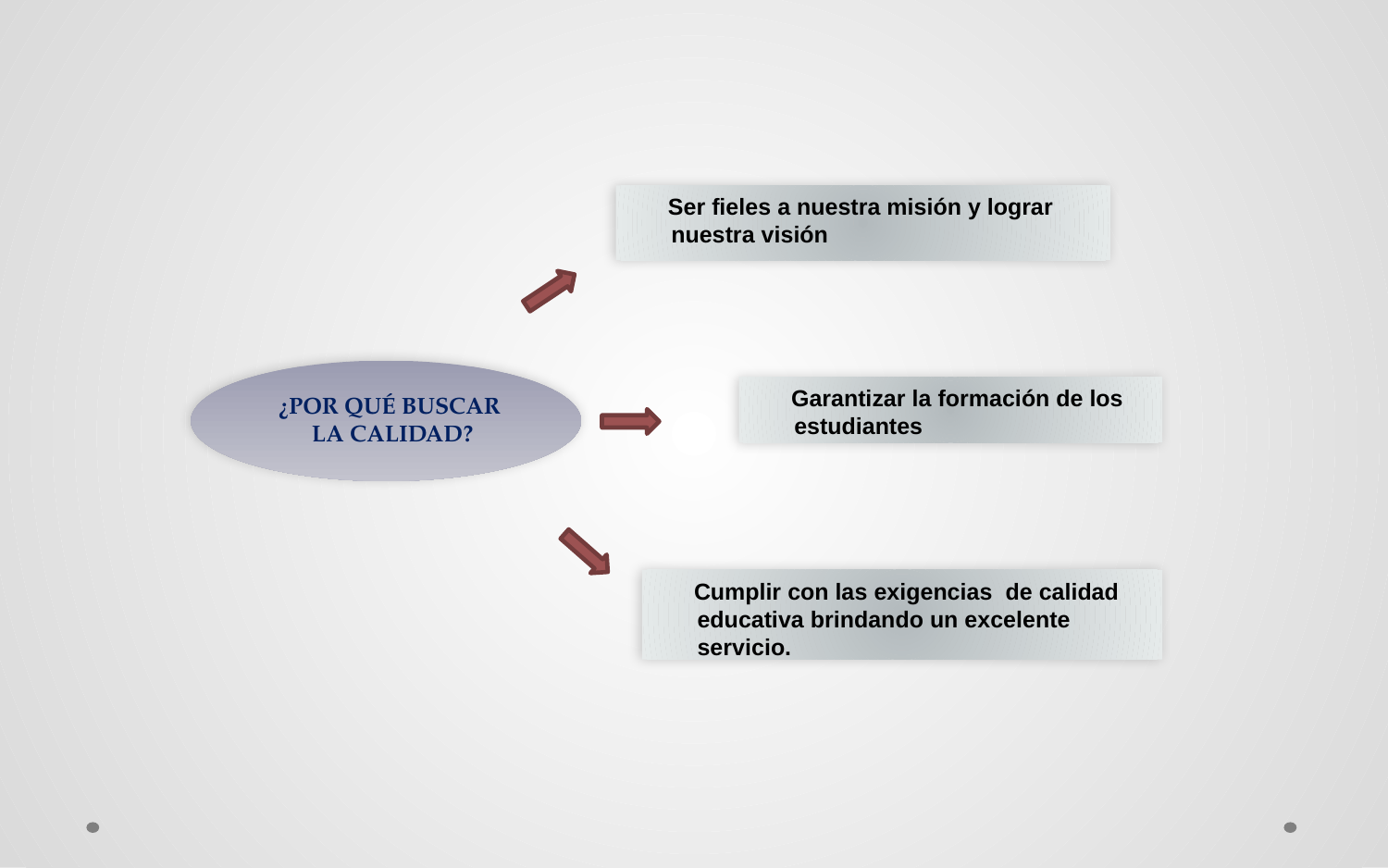

Ser fieles a nuestra misión y lograr nuestra visión

¿POR QUÉ BUSCAR
LA CALIDAD?
    Garantizar la formación de los estudiantes

    Cumplir con las exigencias  de calidad educativa brindando un excelente servicio.